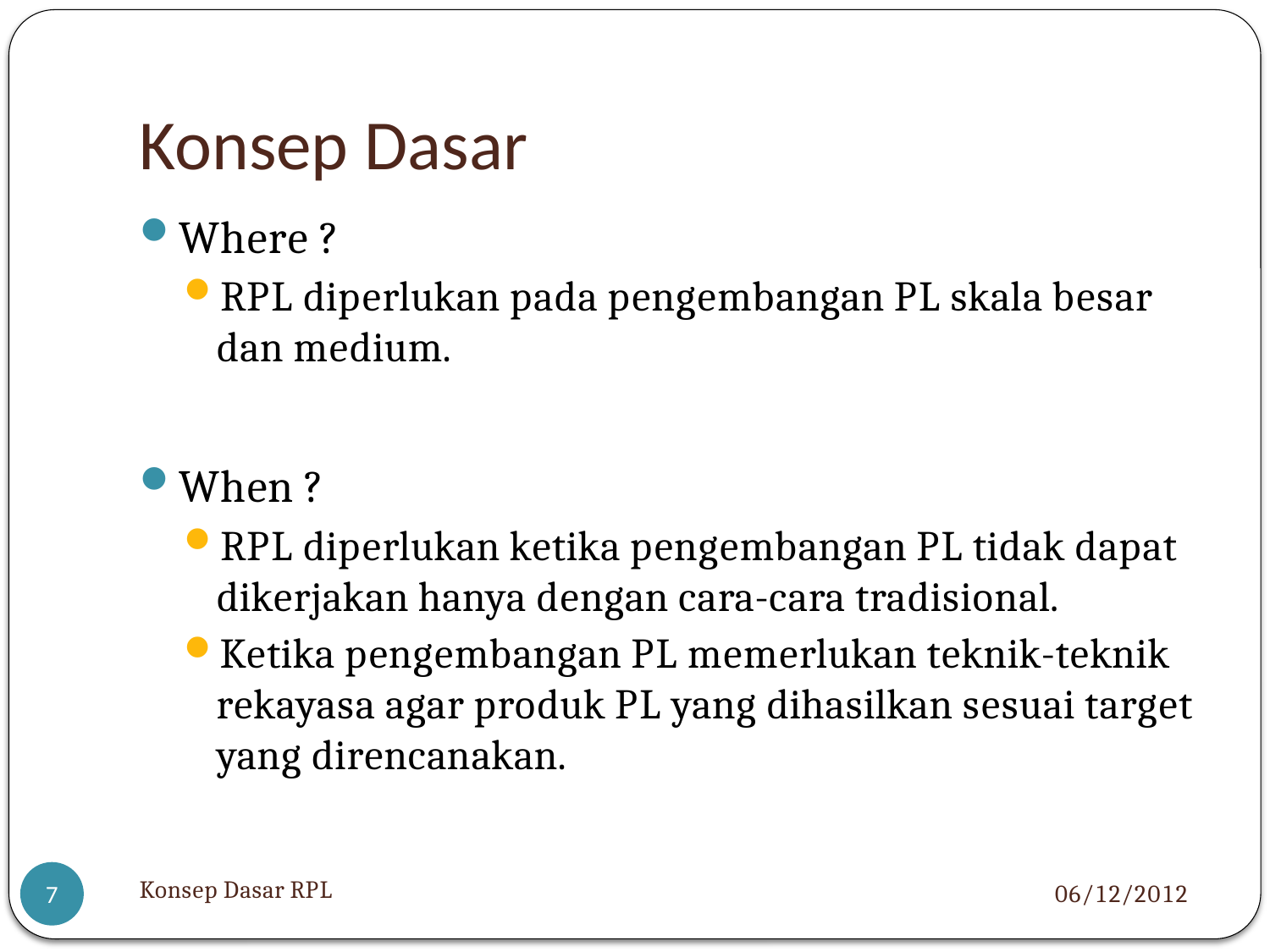

# Konsep Dasar
Where ?
RPL diperlukan pada pengembangan PL skala besar dan medium.

When ?
RPL diperlukan ketika pengembangan PL tidak dapat dikerjakan hanya dengan cara-cara tradisional.
Ketika pengembangan PL memerlukan teknik-teknik rekayasa agar produk PL yang dihasilkan sesuai target yang direncanakan.

Konsep Dasar RPL
06/12/2012
7